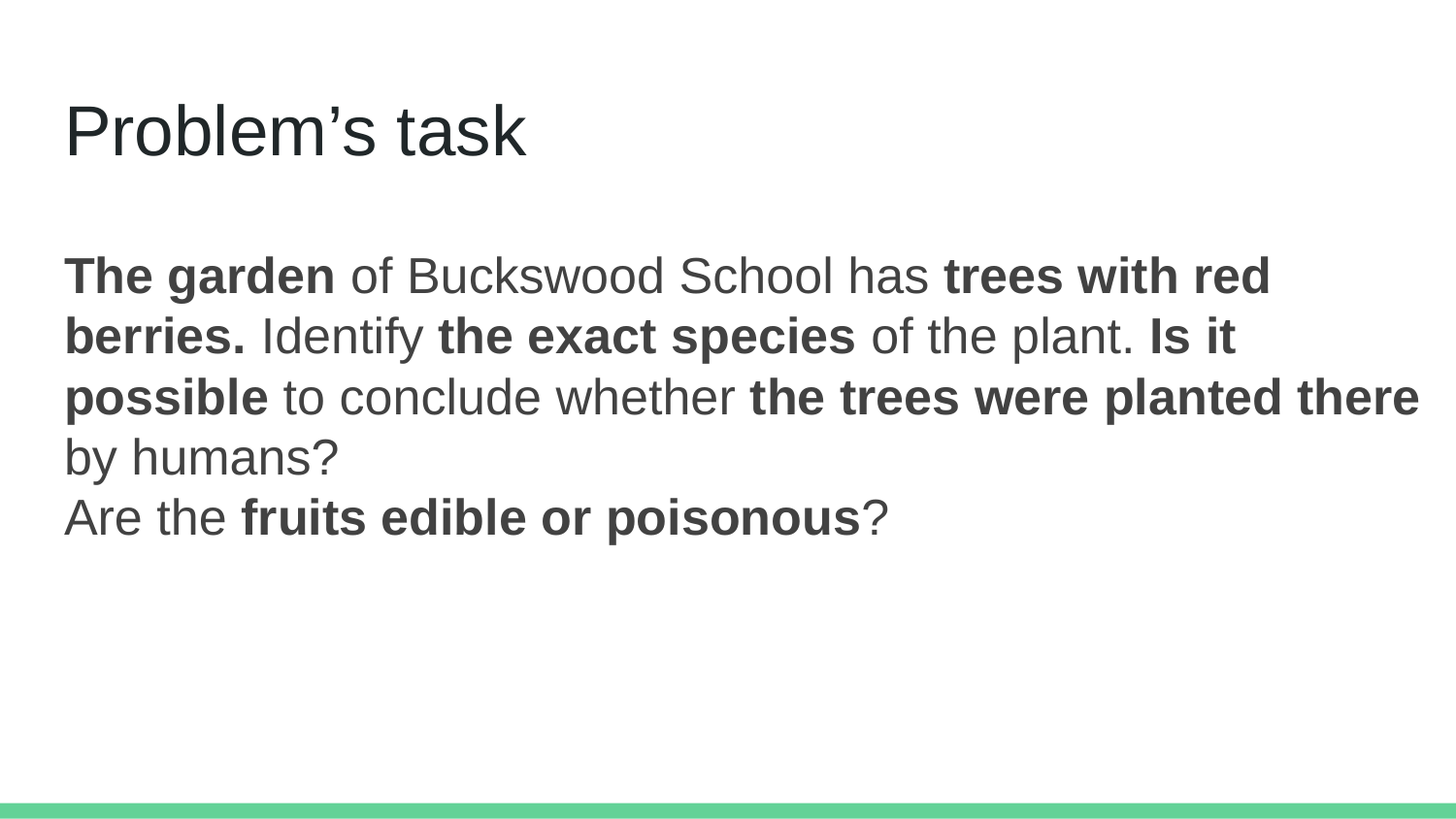

# Problem’s task

The garden of Buckswood School has trees with red berries. Identify the exact species of the plant. Is it possible to conclude whether the trees were planted there by humans?
Are the fruits edible or poisonous?